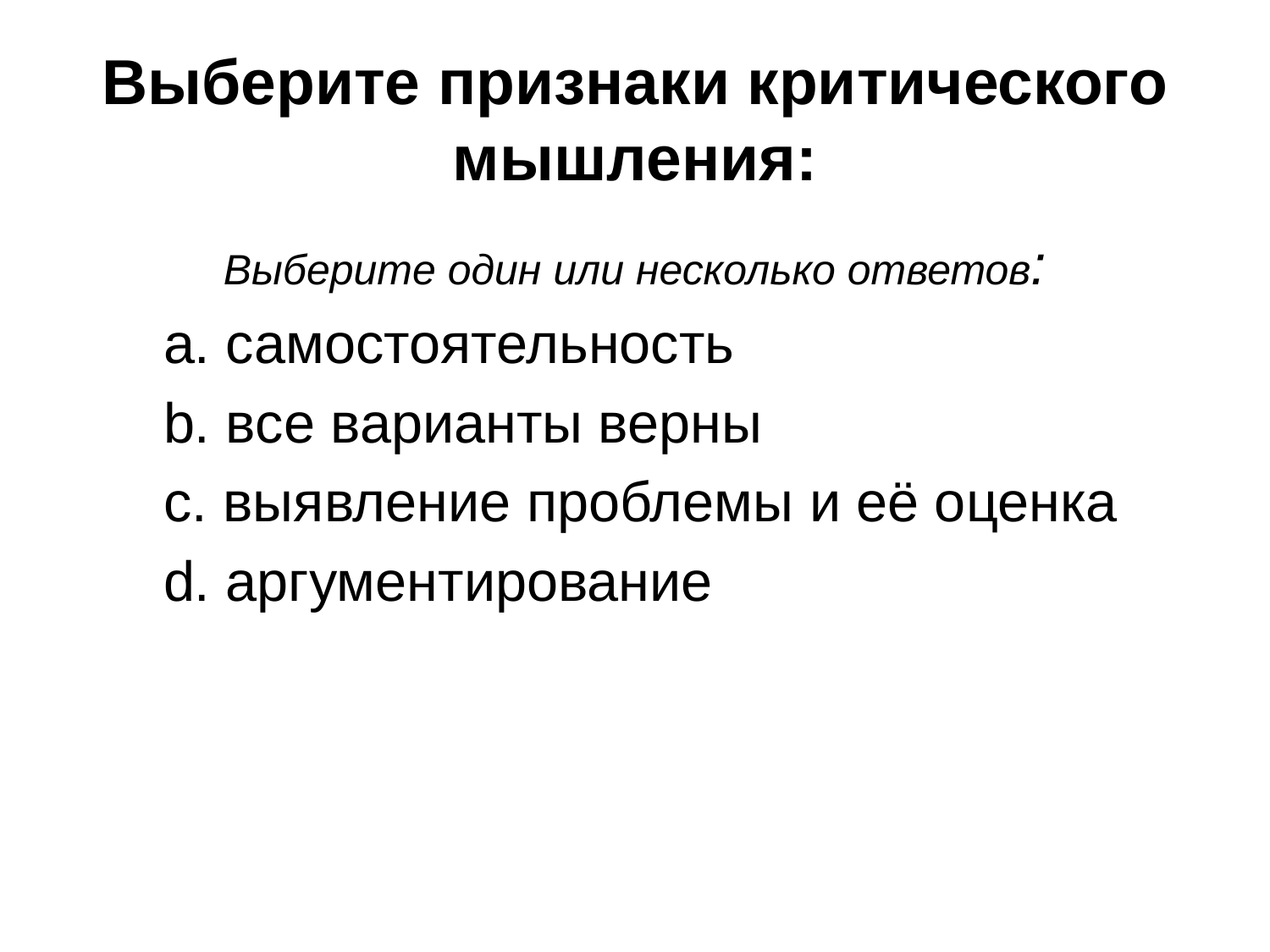

# Выберите признаки критического мышления:
Выберите один или несколько ответов:
a. самостоятельность
b. все варианты верны
c. выявление проблемы и её оценка
d. аргументирование